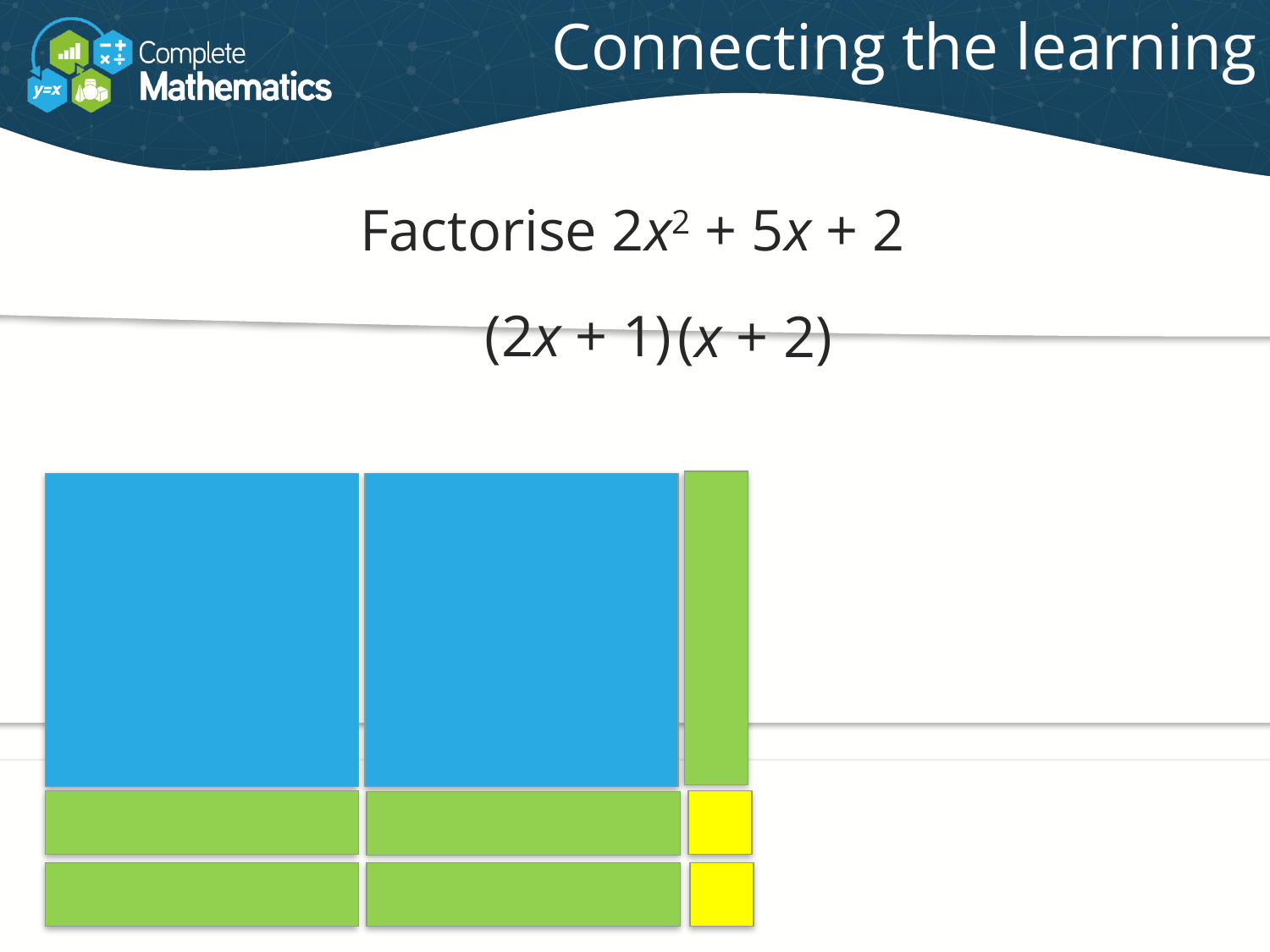

# Connecting the learning
Factorise 2x2 + 5x + 2
(2x + 1)
(x + 2)